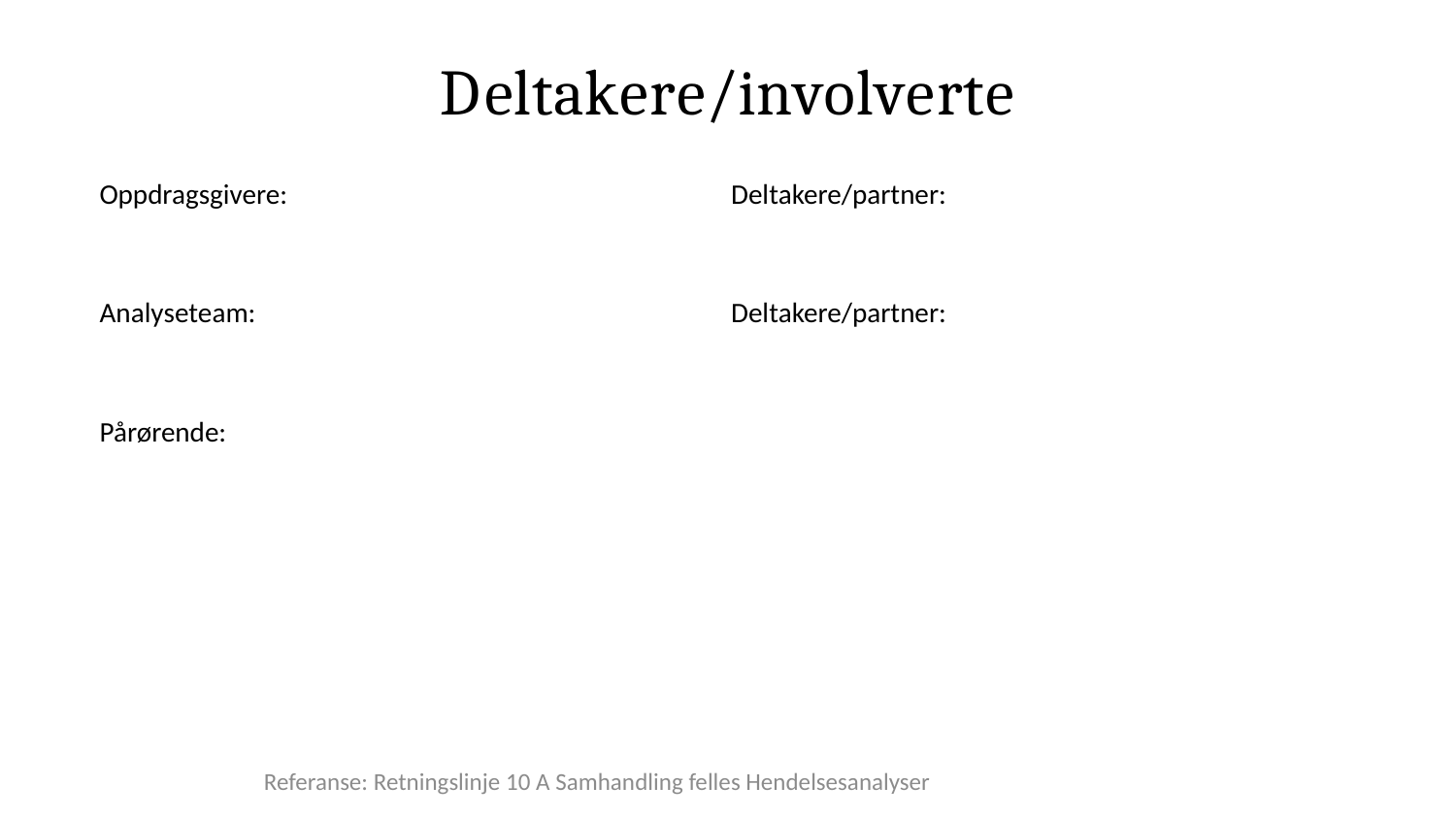

# Deltakere/involverte
Oppdragsgivere:

Analyseteam:

Pårørende:
Deltakere/partner:

Deltakere/partner:

Referanse: Retningslinje 10 A Samhandling felles Hendelsesanalyser